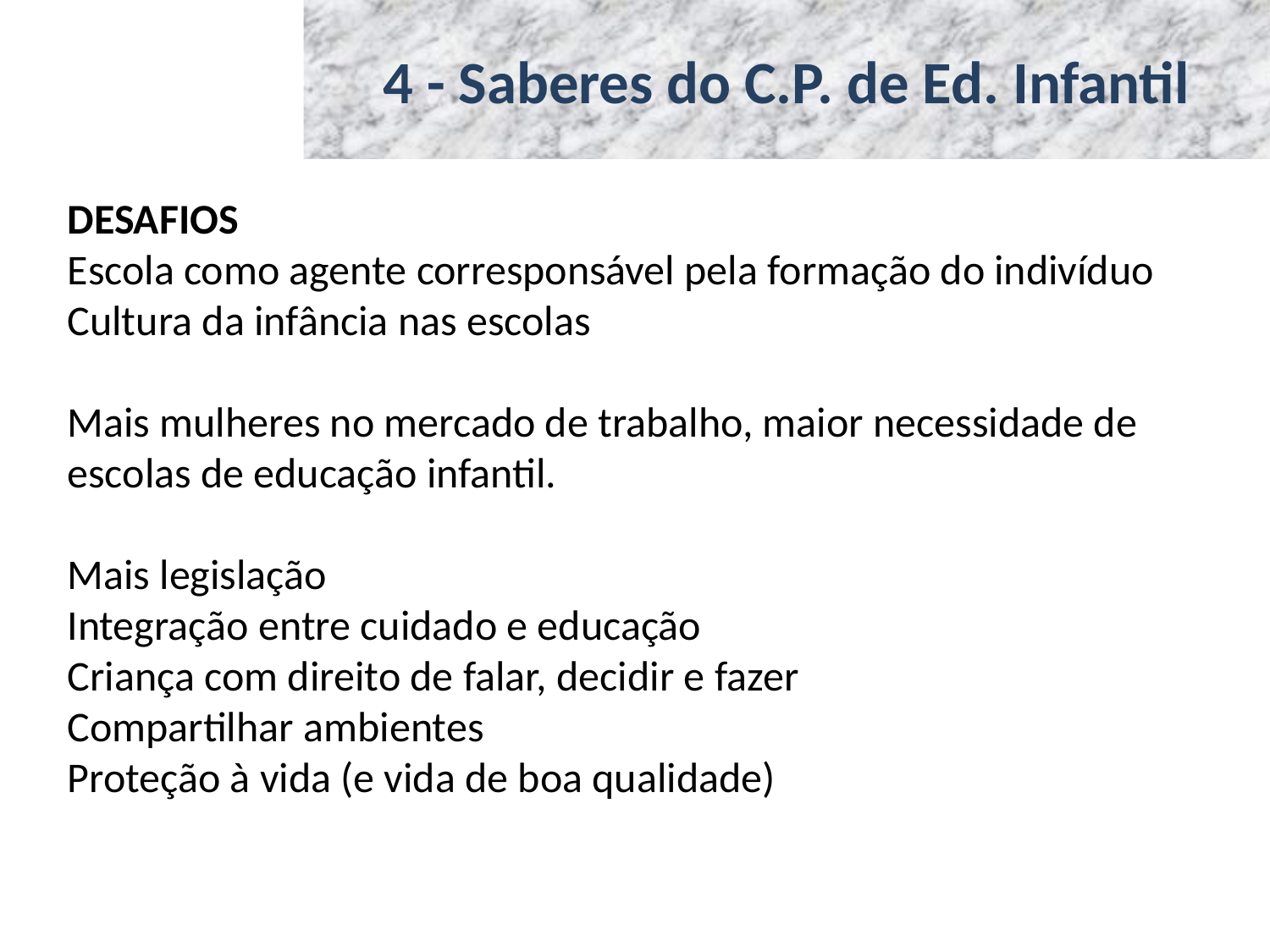

# 4 - Saberes do C.P. de Ed. Infantil
DESAFIOS
Escola como agente corresponsável pela formação do indivíduo
Cultura da infância nas escolas

Mais mulheres no mercado de trabalho, maior necessidade de escolas de educação infantil.

Mais legislação
Integração entre cuidado e educação
Criança com direito de falar, decidir e fazer
Compartilhar ambientes
Proteção à vida (e vida de boa qualidade)